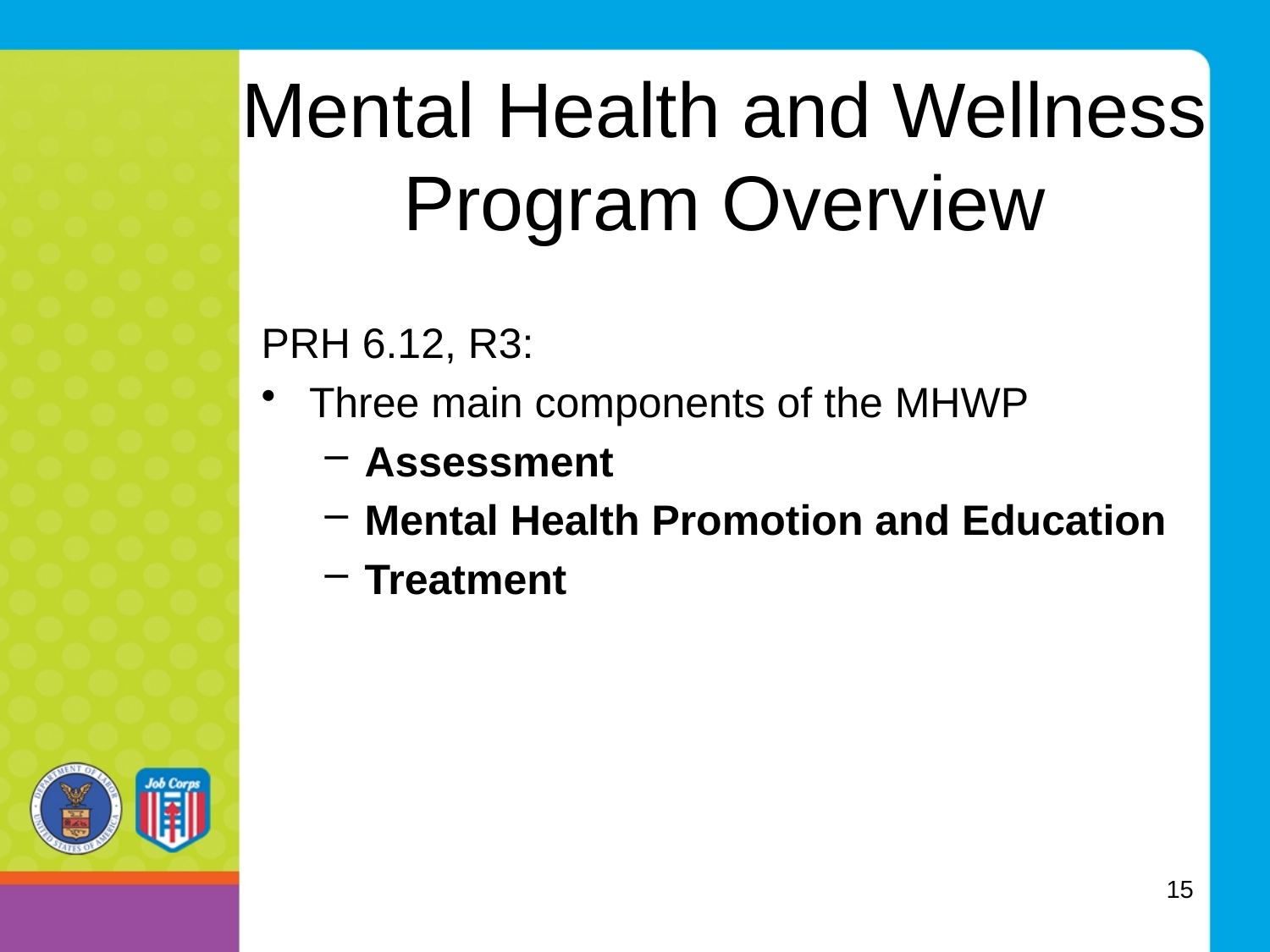

# Mental Health and Wellness Program Overview
PRH 6.12, R3:
Three main components of the MHWP
Assessment
Mental Health Promotion and Education
Treatment

15